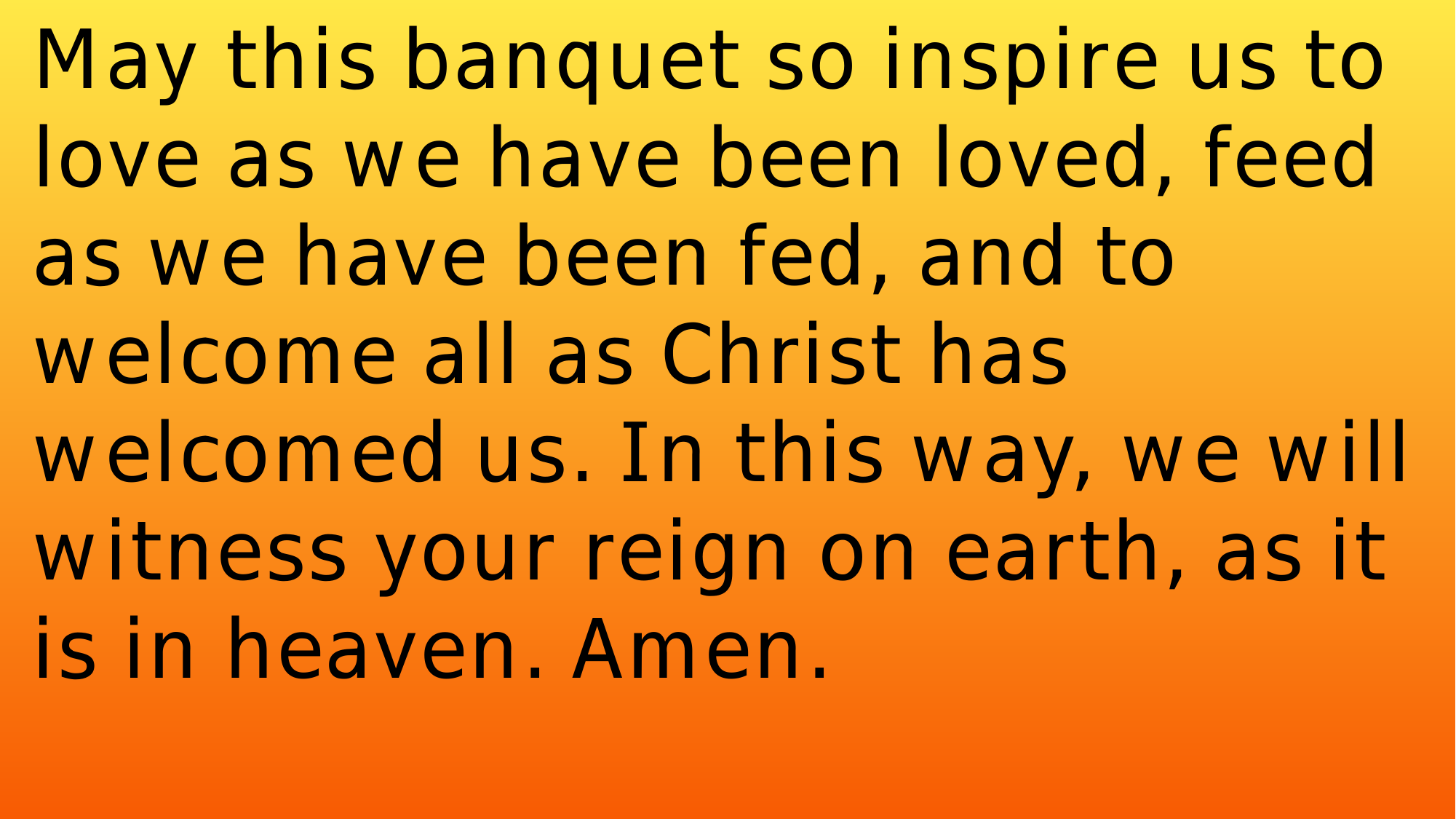

May this banquet so inspire us to
 love as we have been loved, feed
 as we have been fed, and to
 welcome all as Christ has
 welcomed us. In this way, we will
 witness your reign on earth, as it
 is in heaven. Amen.